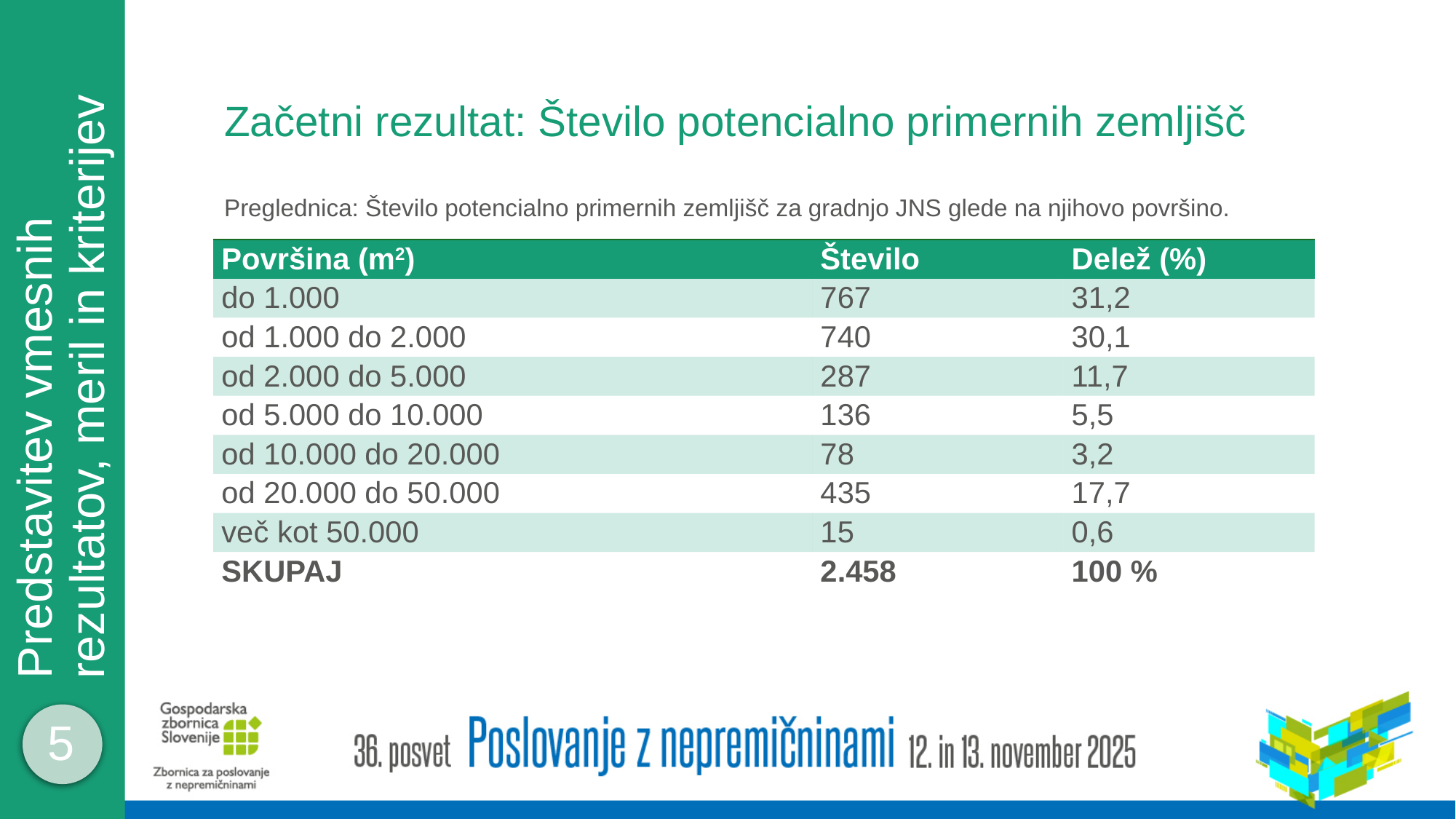

# Začetni rezultat: Število potencialno primernih zemljišč
Preglednica: Število potencialno primernih zemljišč za gradnjo JNS glede na njihovo površino.
| Površina (m2) | Število | Delež (%) |
| --- | --- | --- |
| do 1.000 | 767 | 31,2 |
| od 1.000 do 2.000 | 740 | 30,1 |
| od 2.000 do 5.000 | 287 | 11,7 |
| od 5.000 do 10.000 | 136 | 5,5 |
| od 10.000 do 20.000 | 78 | 3,2 |
| od 20.000 do 50.000 | 435 | 17,7 |
| več kot 50.000 | 15 | 0,6 |
| SKUPAJ | 2.458 | 100 % |
Predstavitev vmesnih rezultatov, meril in kriterijev

5